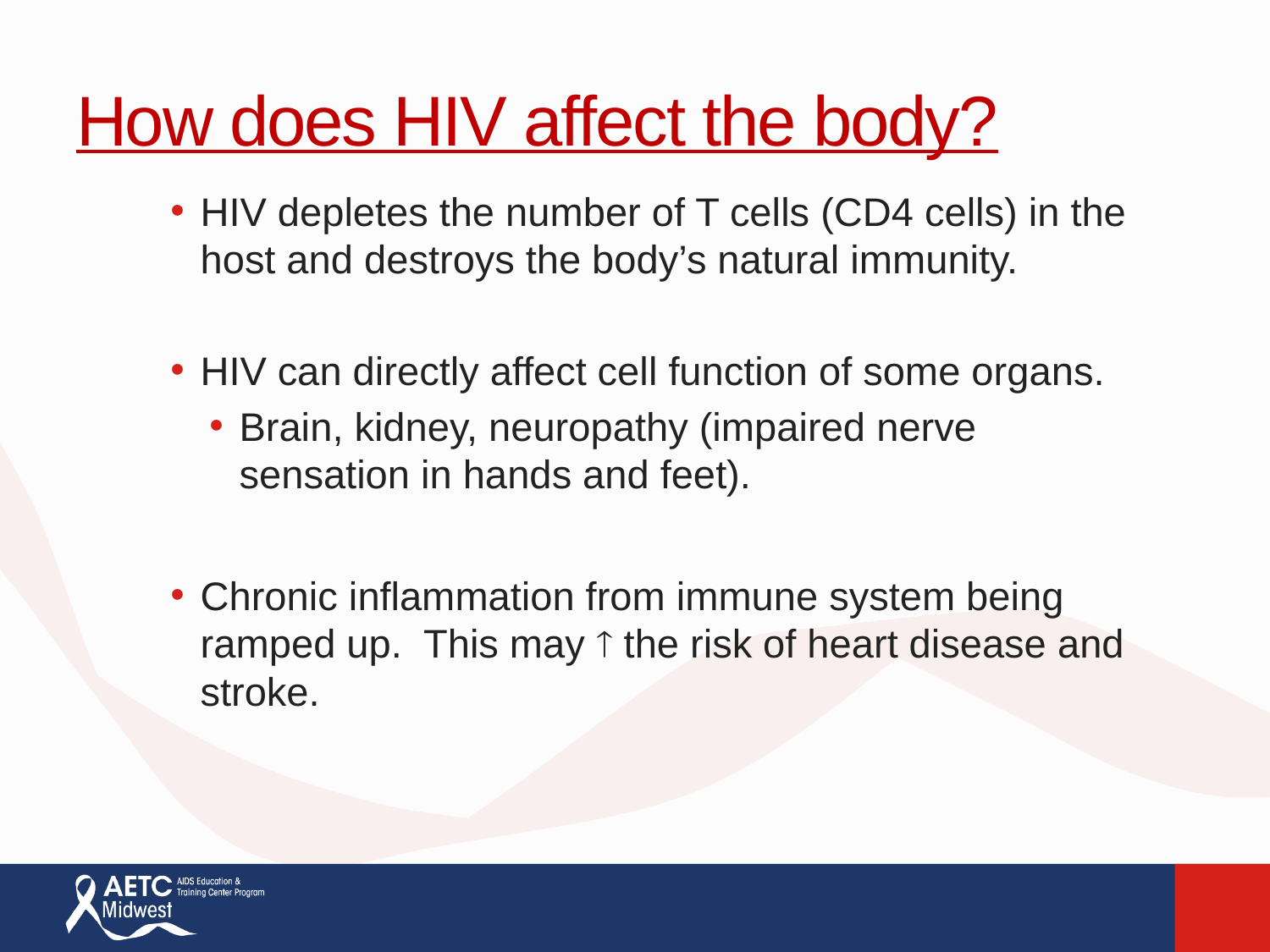

# How does HIV affect the body?
HIV depletes the number of T cells (CD4 cells) in the host and destroys the body’s natural immunity.

HIV can directly affect cell function of some organs.
Brain, kidney, neuropathy (impaired nerve sensation in hands and feet).

Chronic inflammation from immune system being ramped up.  This may ↑ the risk of heart disease and stroke.